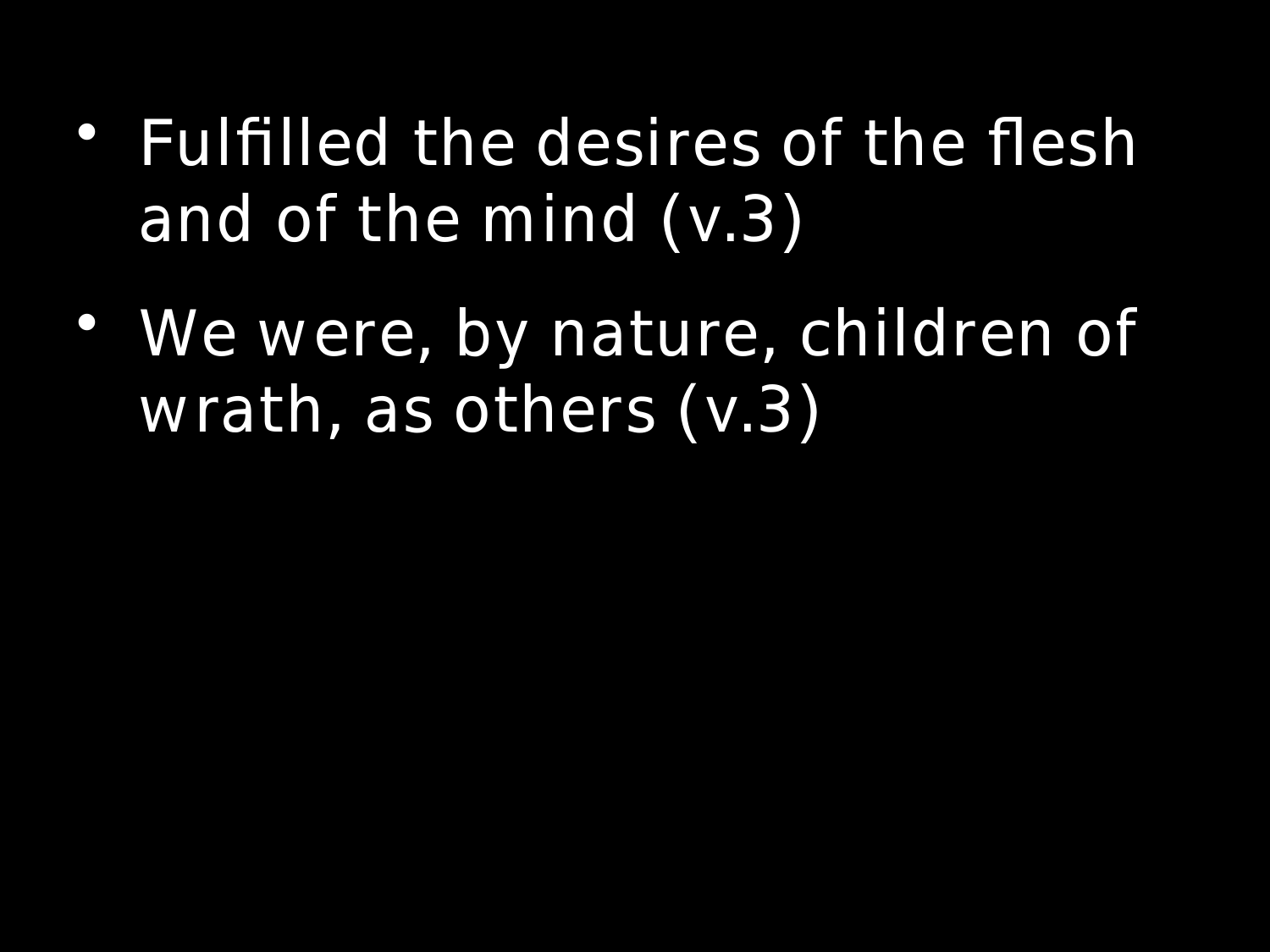

Fulfilled the desires of the flesh and of the mind (v.3)
We were, by nature, children of wrath, as others (v.3)